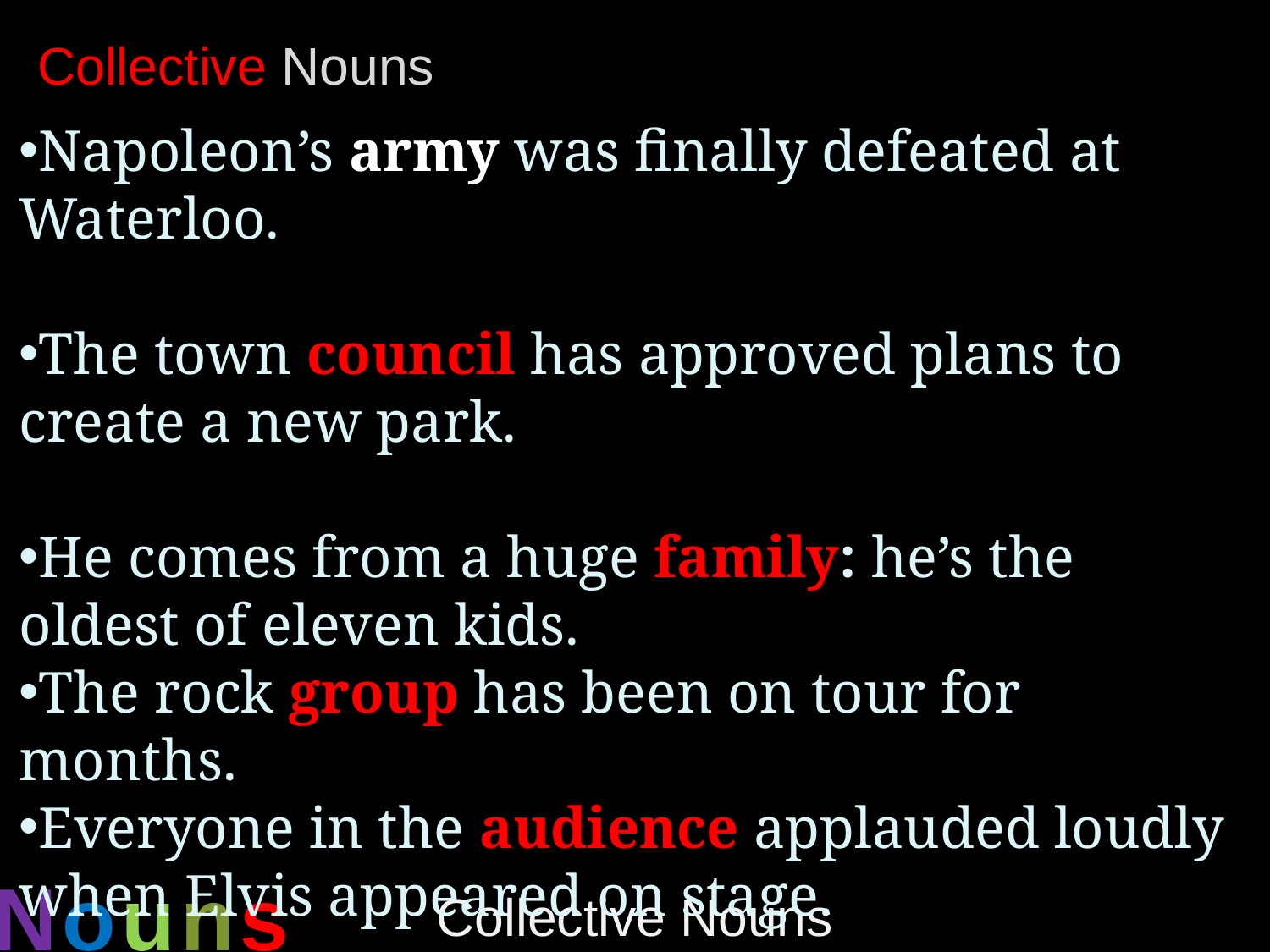

Collective Nouns
Napoleon’s army was finally defeated at Waterloo.

The town council has approved plans to create a new park.

He comes from a huge family: he’s the oldest of eleven kids.
The rock group has been on tour for months.
Everyone in the audience applauded loudly when Elvis appeared on stage.
Nouns
Collective Nouns